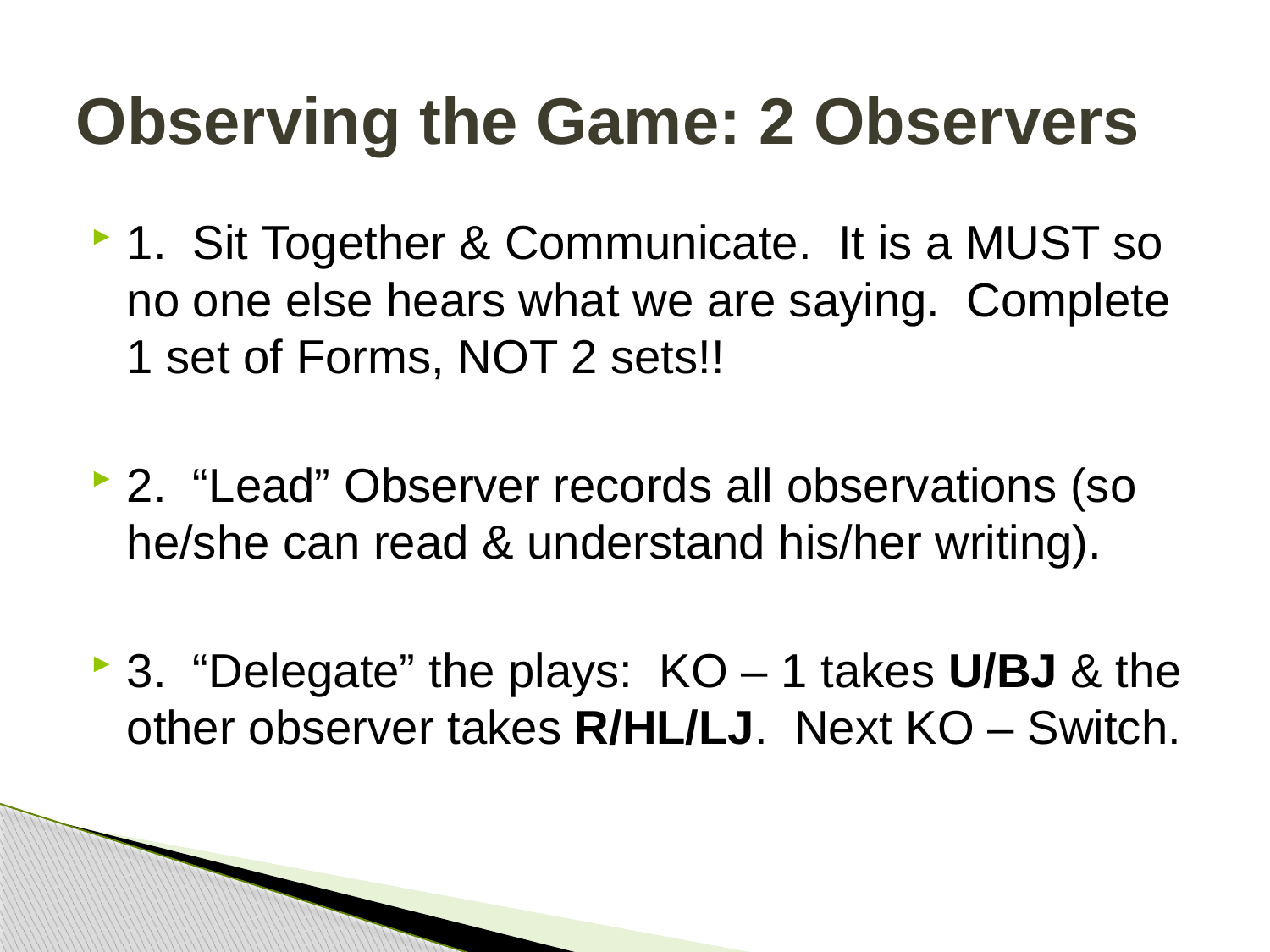

# Observing the Game: 2 Observers
1.  Sit Together & Communicate.  It is a MUST so no one else hears what we are saying.  Complete 1 set of Forms, NOT 2 sets!!

2.  “Lead” Observer records all observations (so he/she can read & understand his/her writing).

3.  “Delegate” the plays:  KO – 1 takes U/BJ & the other observer takes R/HL/LJ.  Next KO – Switch.